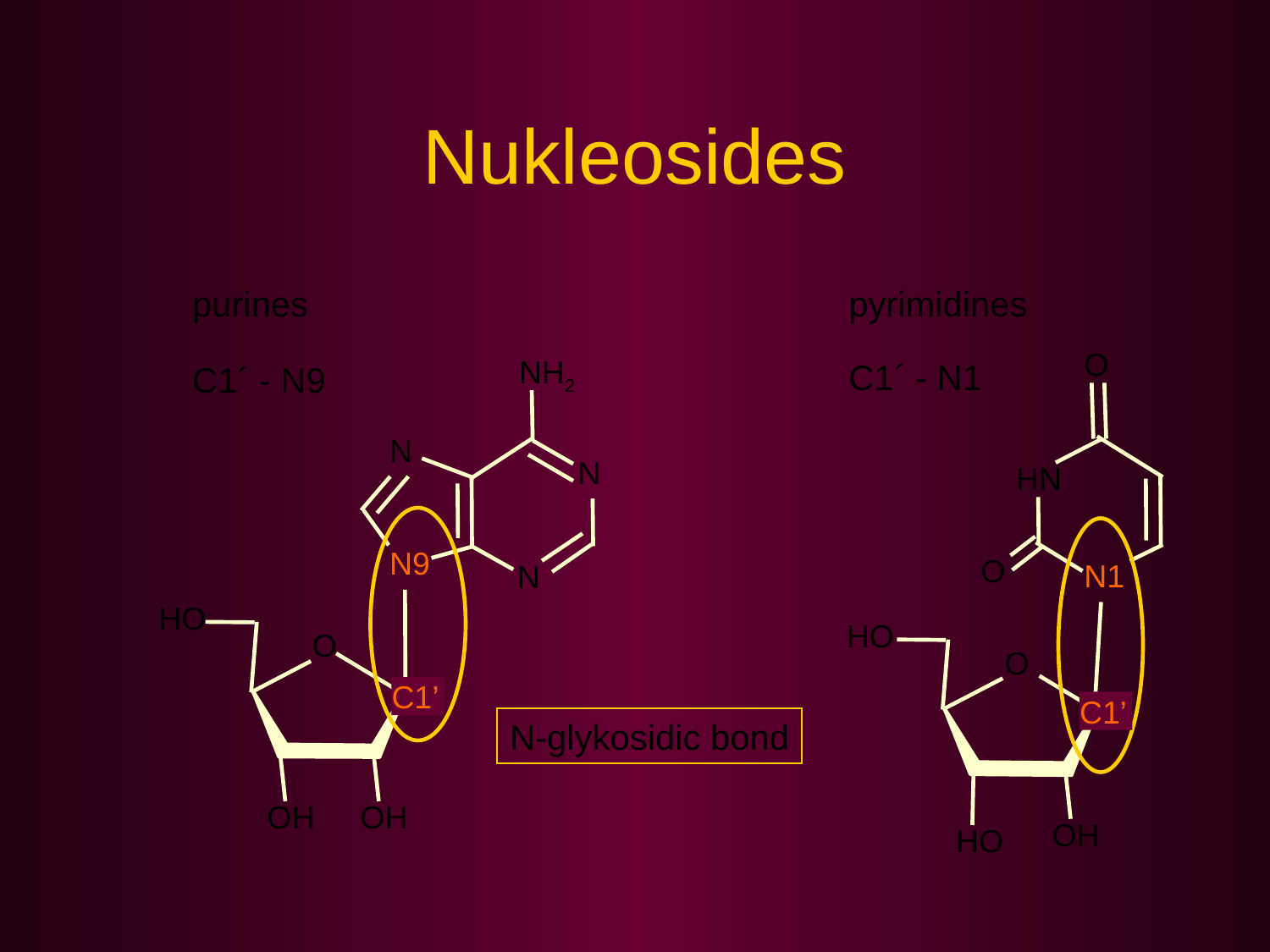

Nukleosides
purines
pyrimidines
O
C1´ - N1
C1´ - N9
NH2

N

N

HN

N9

O
N1
N

HO

HO

O

O

C1’

C1’

N-glykosidic bond

OH
OH
OH
HO